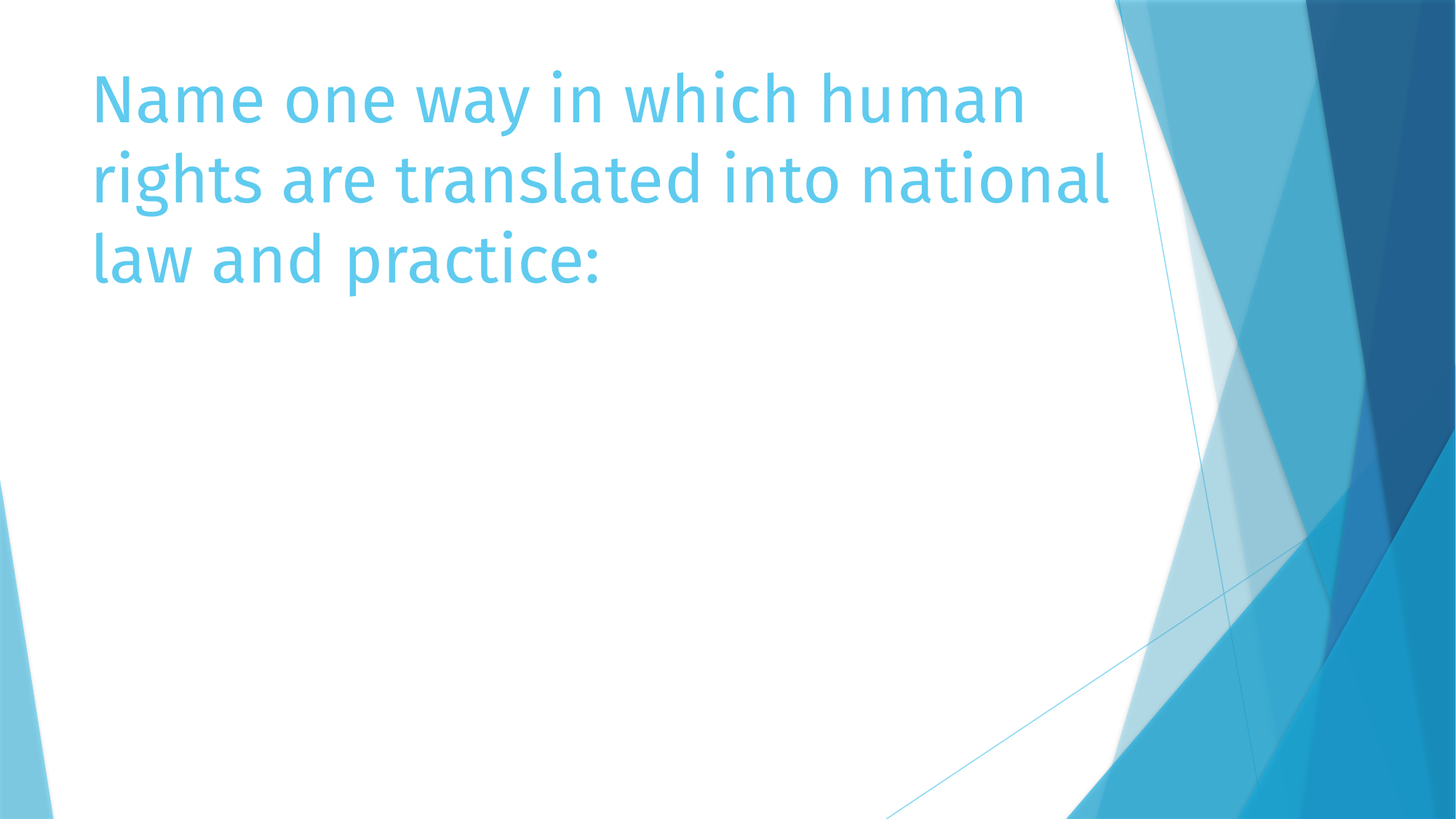

# Name one way in which human rights are translated into national law and practice: